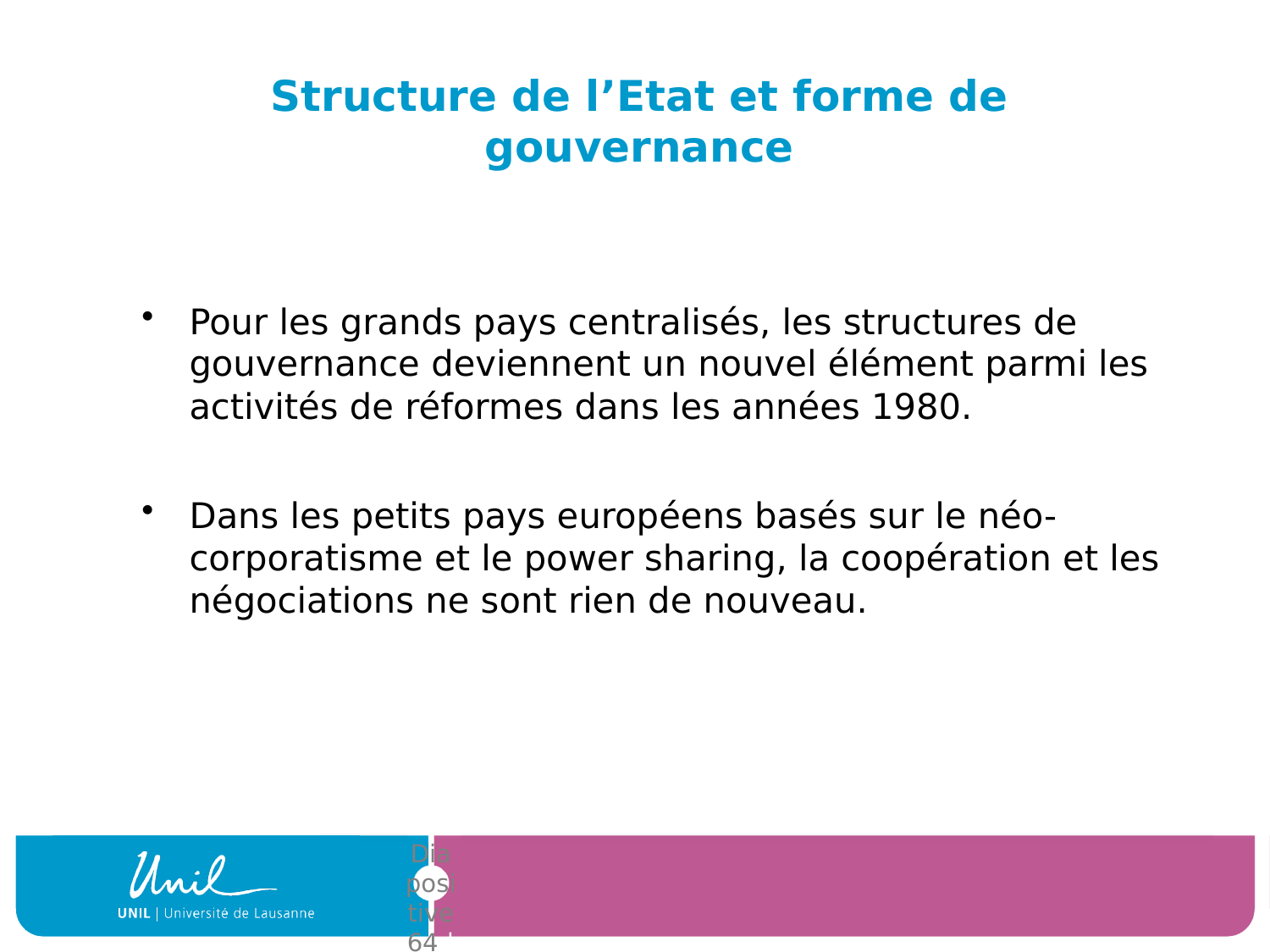

# Structure de l’Etat et forme de gouvernance

Pour les grands pays centralisés, les structures de gouvernance deviennent un nouvel élément parmi les activités de réformes dans les années 1980.

Dans les petits pays européens basés sur le néo-corporatisme et le power sharing, la coopération et les négociations ne sont rien de nouveau.
| Diapositive 64 |